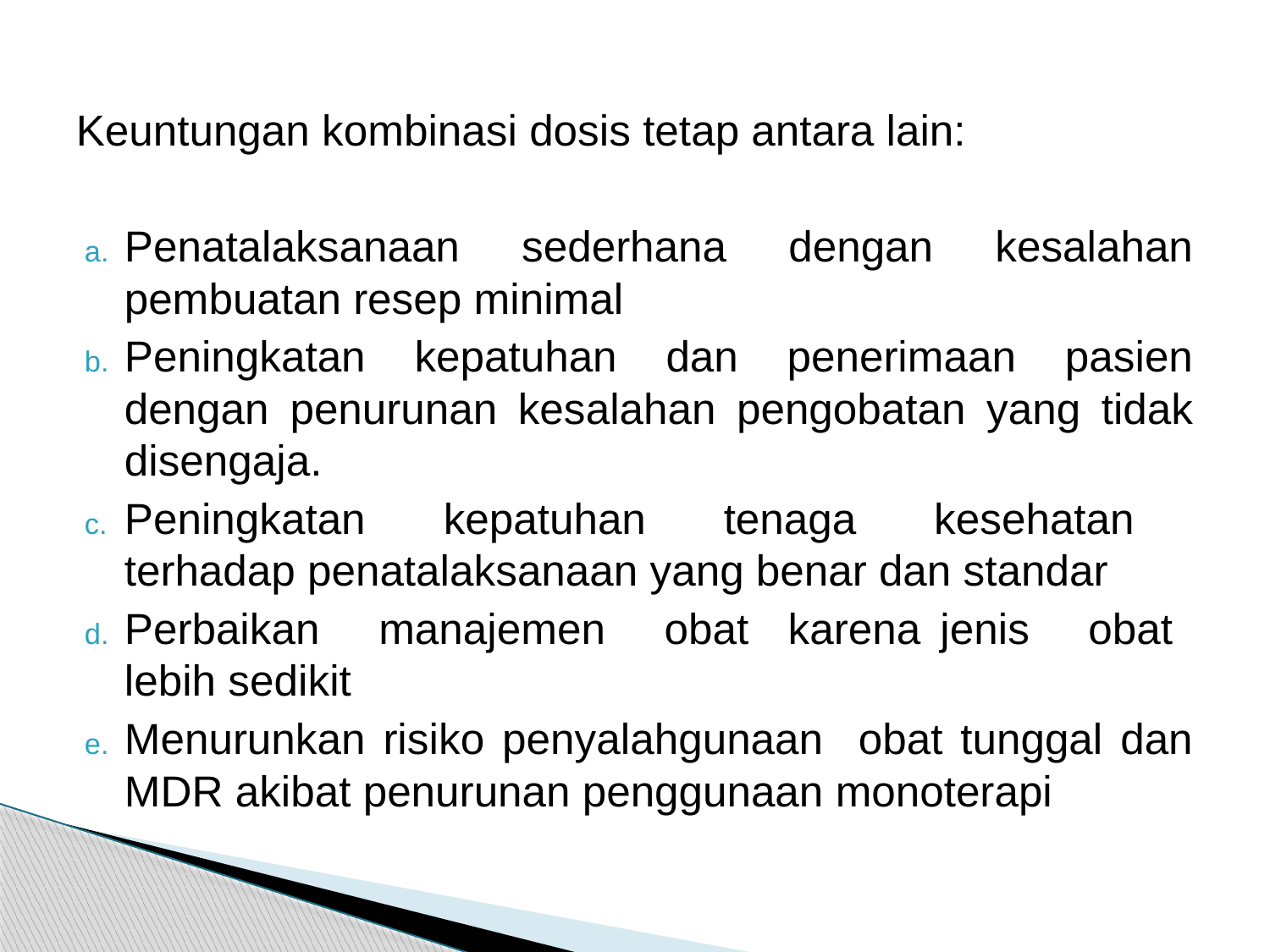

Keuntungan kombinasi dosis tetap antara lain:

Penatalaksanaan sederhana dengan kesalahan pembuatan resep minimal
Peningkatan kepatuhan dan penerimaan pasien dengan penurunan kesalahan pengobatan yang tidak disengaja.
Peningkatan    kepatuhan    tenaga    kesehatan    terhadap penatalaksanaan yang benar dan standar
Perbaikan   manajemen   obat  karena jenis   obat  lebih sedikit
Menurunkan risiko penyalahgunaan  obat tunggal dan MDR akibat penurunan penggunaan monoterapi